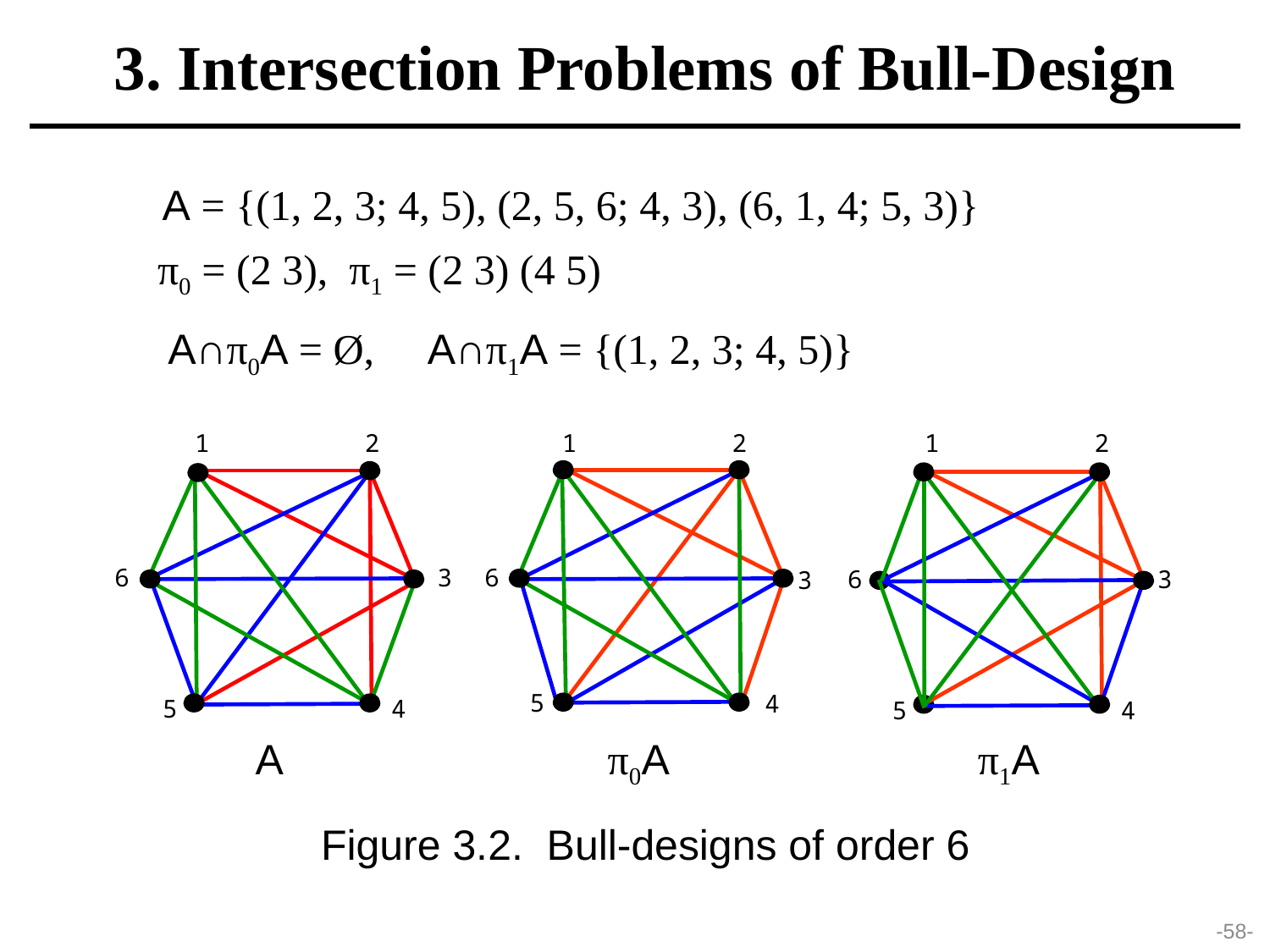

3. Intersection Problems of Bull-Design
A = {(1, 2, 3; 4, 5), (2, 5, 6; 4, 3), (6, 1, 4; 5, 3)}
π0 = (2 3),  π1 = (2 3) (4 5)
A∩π0A = Ø,     A∩π1A = {(1, 2, 3; 4, 5)}
1
2
2
2
1
1

6
6
3
6
3
3

5
4
5
4
5
4

A
π0A
π1A
Figure 3.2.  Bull-designs of order 6
-58-